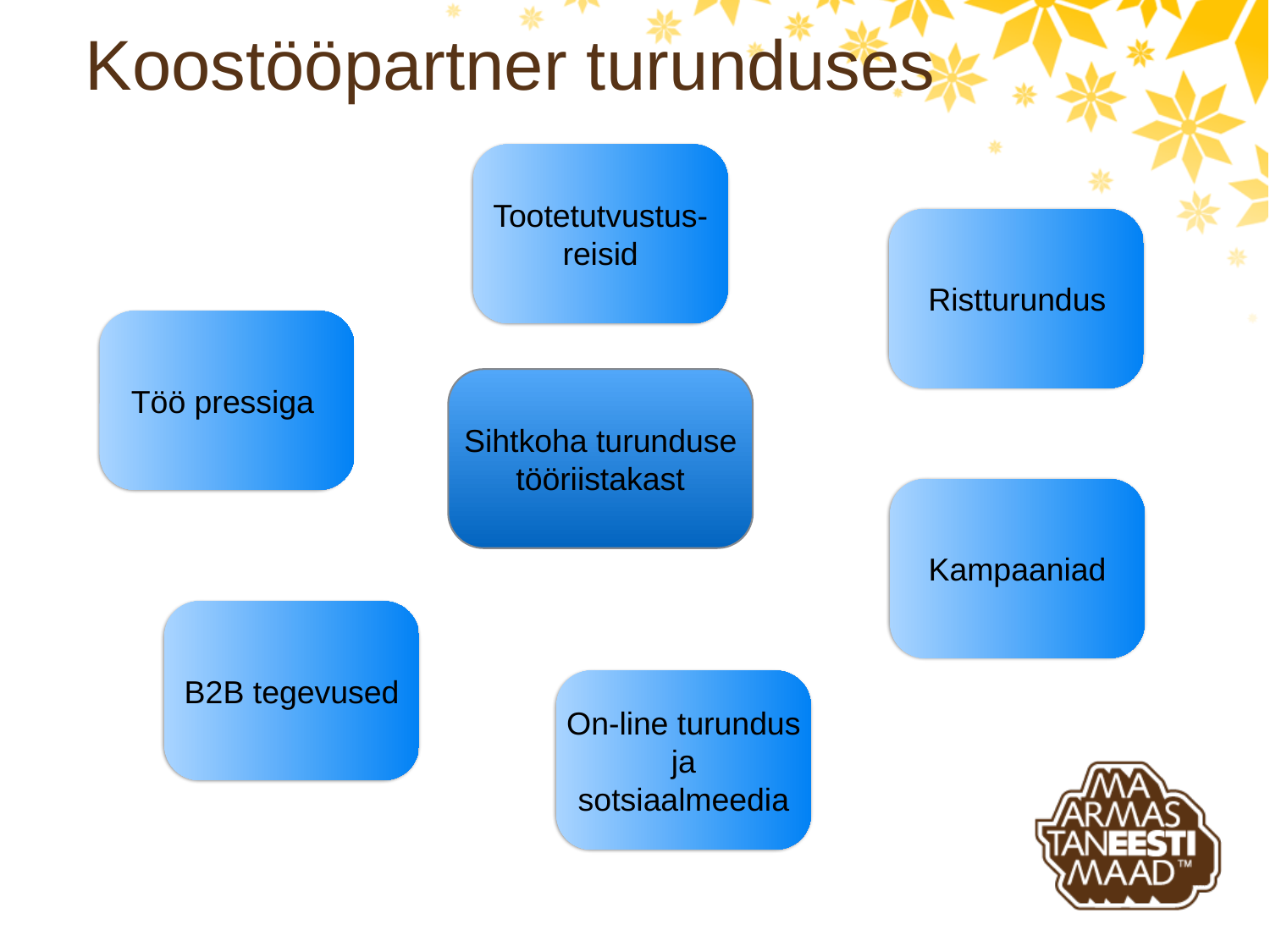

Koostööpartner turunduses

Tootetutvustus-reisid

Ristturundus

Töö pressiga

Sihtkoha turunduse tööriistakast

Kampaaniad

B2B tegevused

On-line turundus ja sotsiaalmeedia